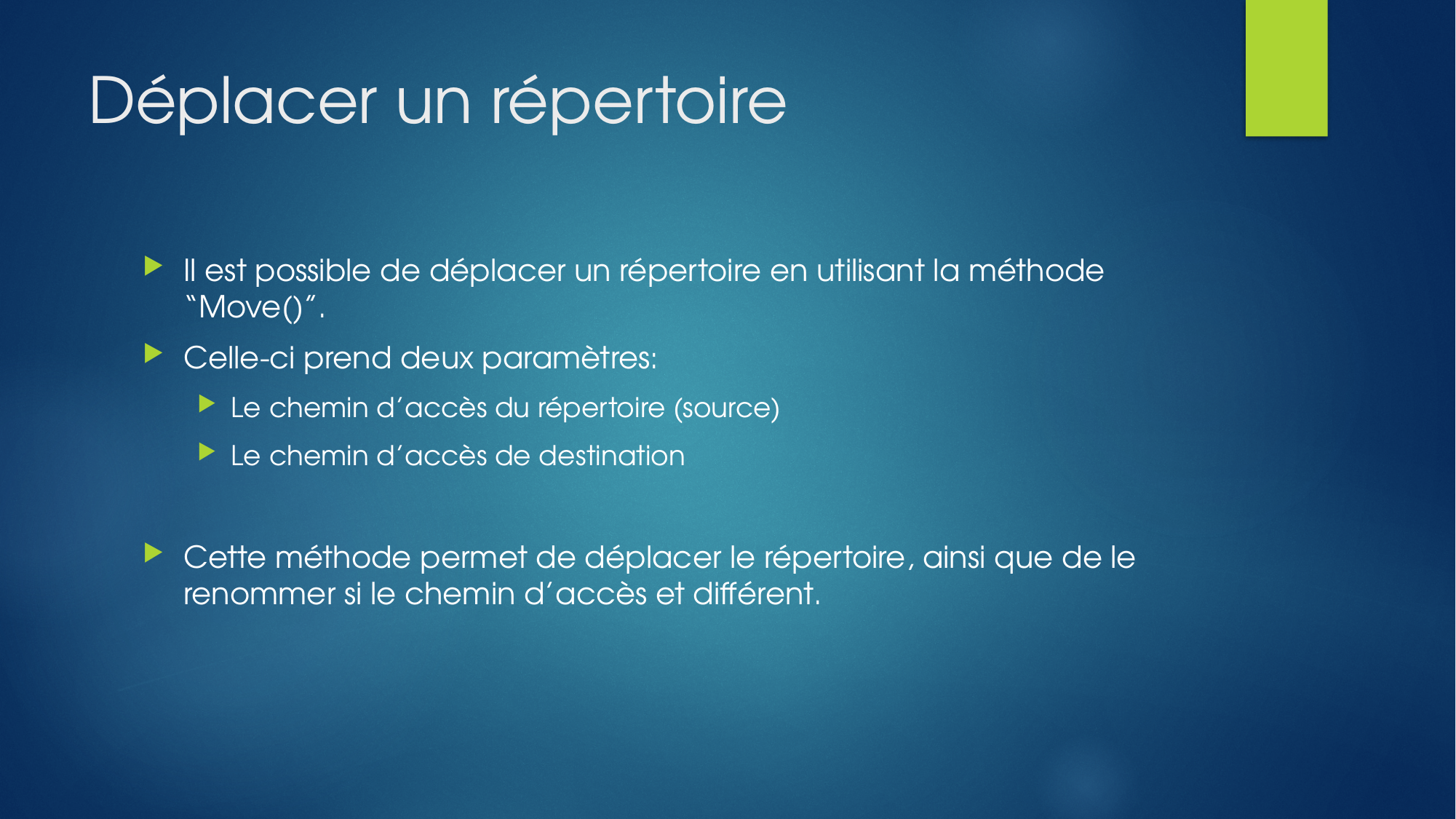

# Déplacer un répertoire
Il est possible de déplacer un répertoire en utilisant la méthode “Move()”.
Celle-ci prend deux paramètres:
Le chemin d’accès du répertoire (source)
Le chemin d’accès de destination

Cette méthode permet de déplacer le répertoire, ainsi que de le renommer si le chemin d’accès et différent.